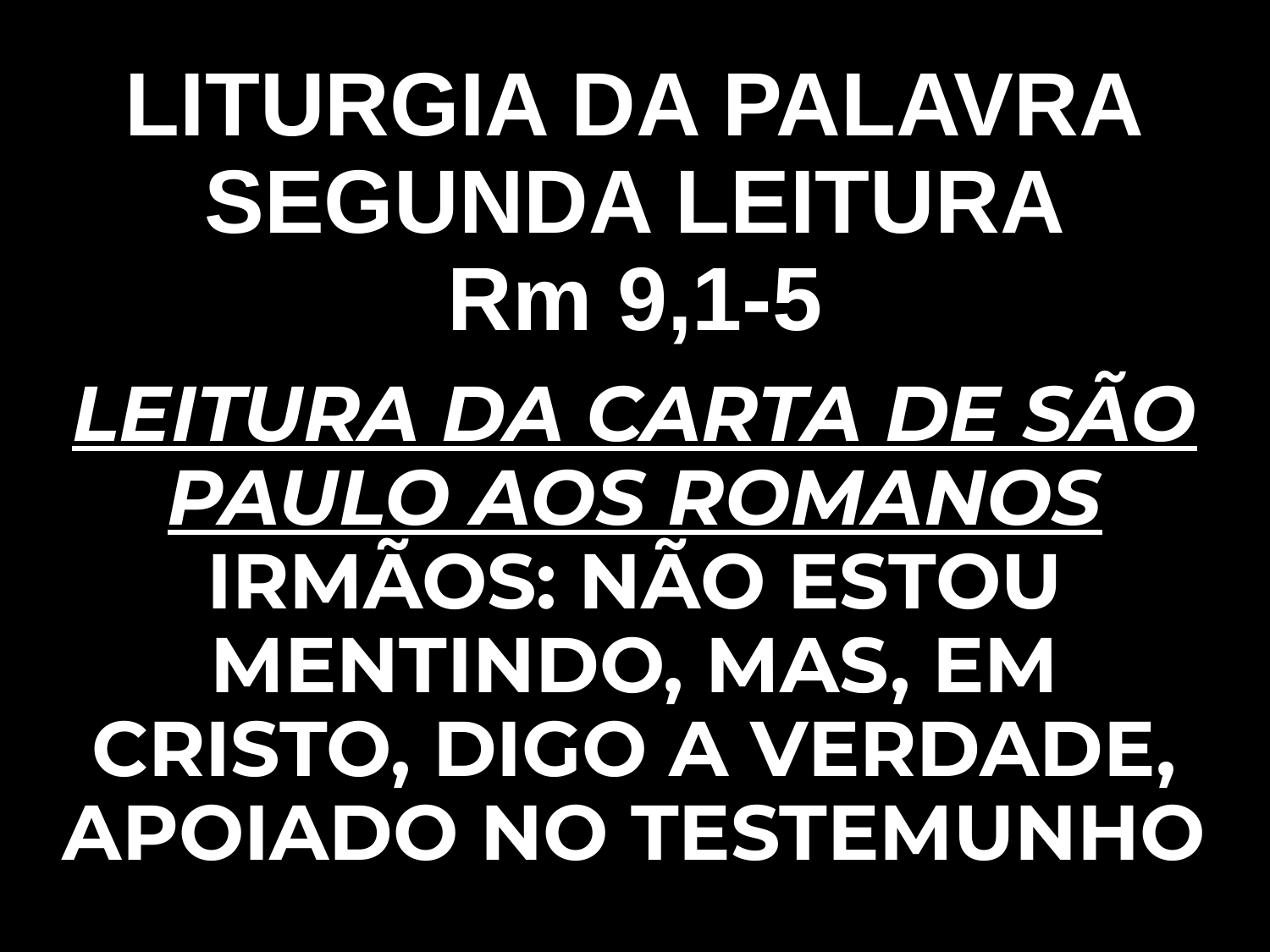

# LITURGIA DA PALAVRA SEGUNDA LEITURA Rm 9,1-5
LEITURA DA CARTA DE SÃO PAULO AOS ROMANOS
IRMÃOS: NÃO ESTOU MENTINDO, MAS, EM CRISTO, DIGO A VERDADE, APOIADO NO TESTEMUNHO